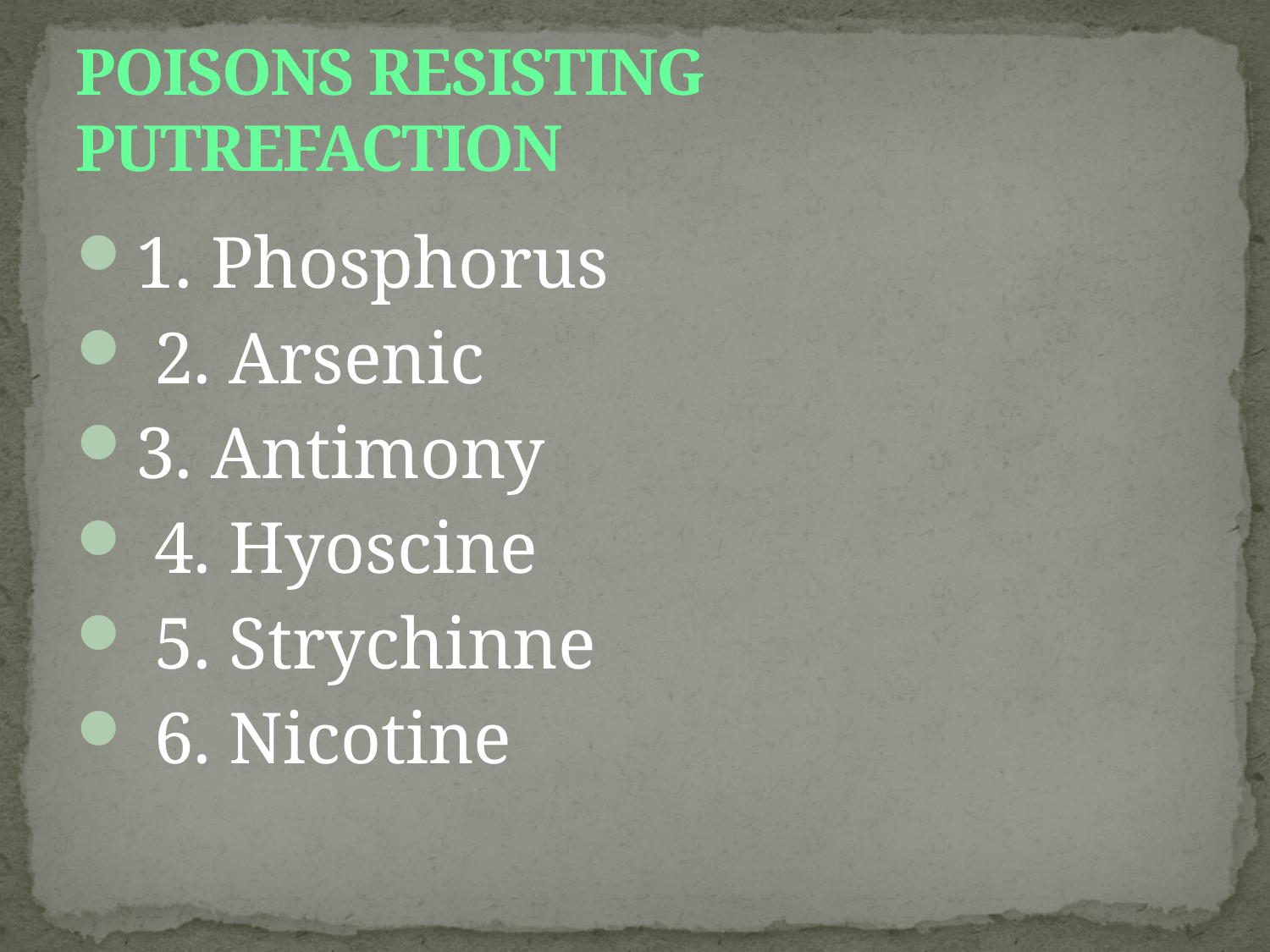

# POISONS RESISTING PUTREFACTION
1. Phosphorus
 2. Arsenic
3. Antimony
 4. Hyoscine
 5. Strychinne
 6. Nicotine